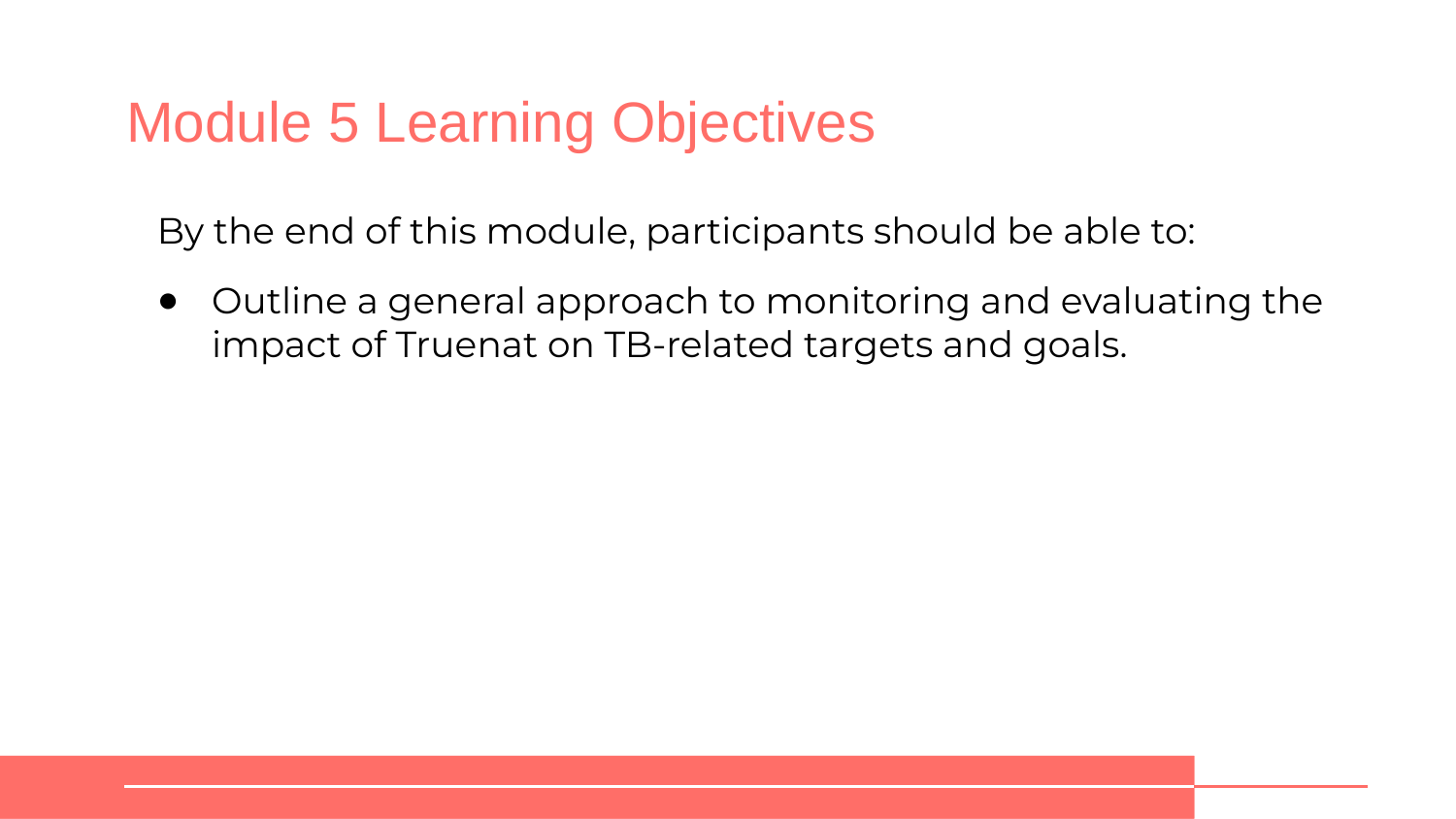

# Module 5 Learning Objectives
By the end of this module, participants should be able to:

Outline a general approach to monitoring and evaluating the impact of Truenat on TB-related targets and goals.